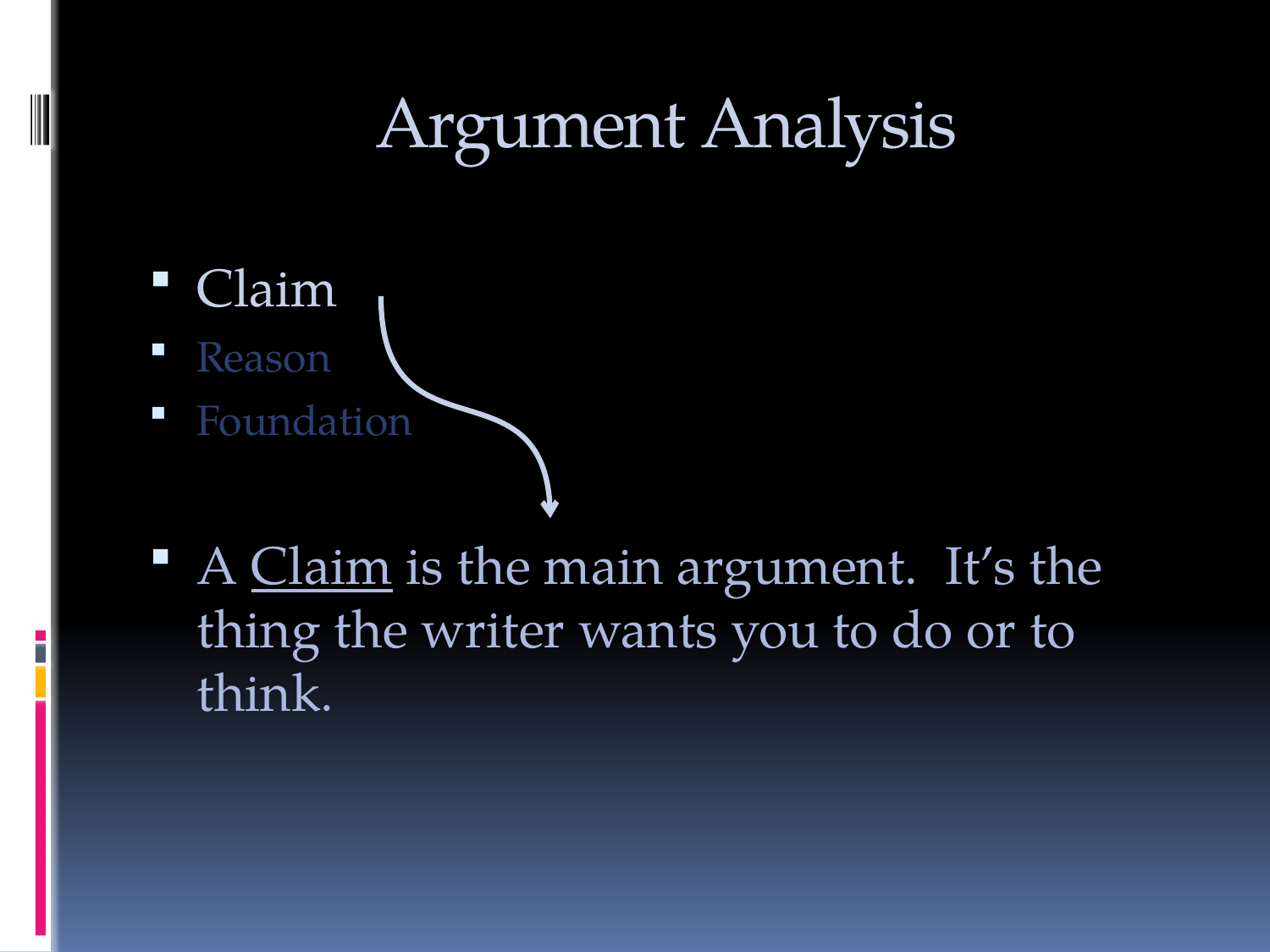

# Argument Analysis
Claim
Reason
Foundation

A Claim is the main argument.  It’s the thing the writer wants you to do or to think.